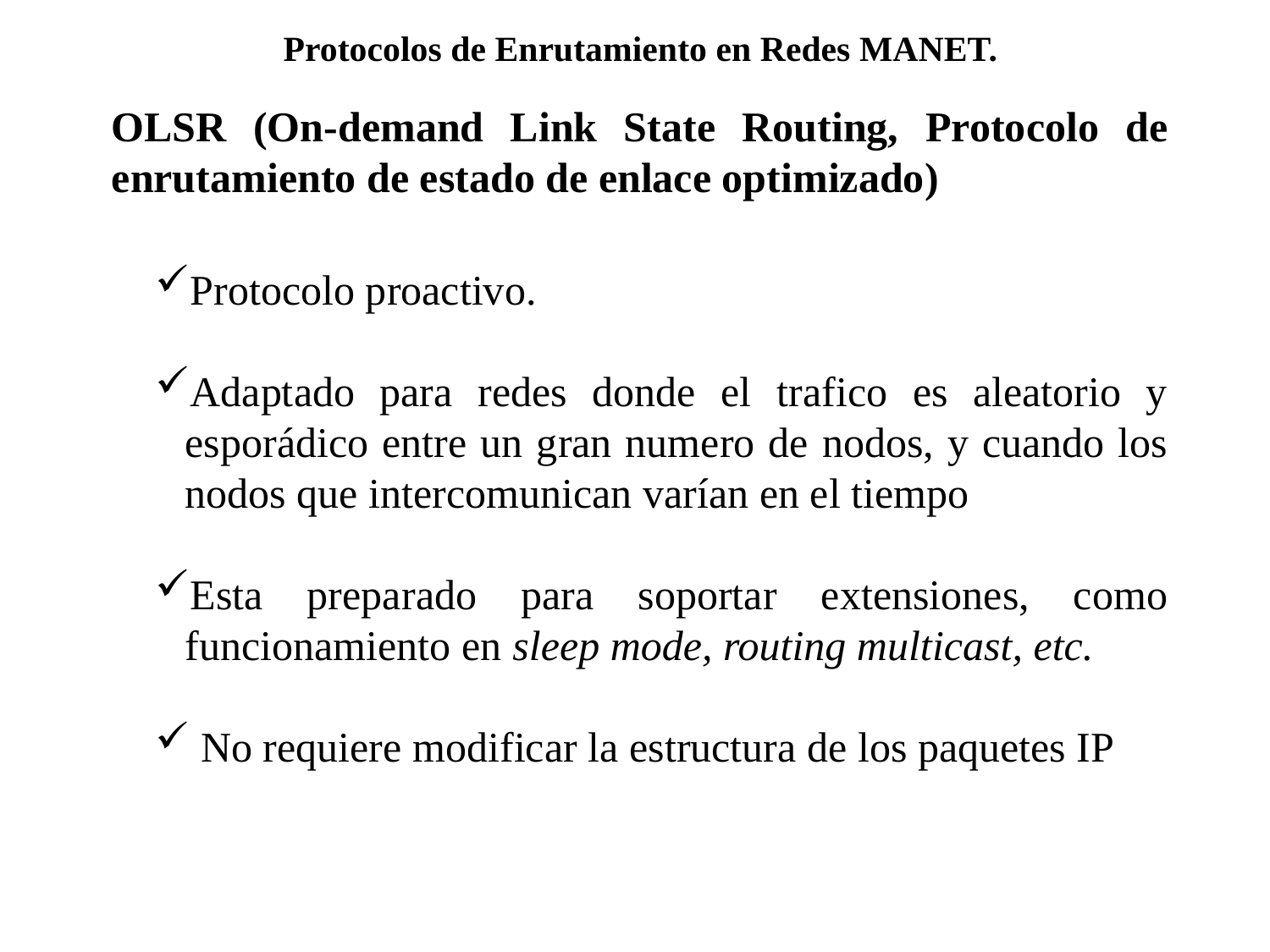

Protocolos de Enrutamiento en Redes MANET.
OLSR (On-demand Link State Routing, Protocolo de enrutamiento de estado de enlace optimizado)
Protocolo proactivo.

Adaptado para redes donde el trafico es aleatorio y esporádico entre un gran numero de nodos, y cuando los nodos que intercomunican varían en el tiempo

Esta preparado para soportar extensiones, como funcionamiento en sleep mode, routing multicast, etc.

 No requiere modificar la estructura de los paquetes IP